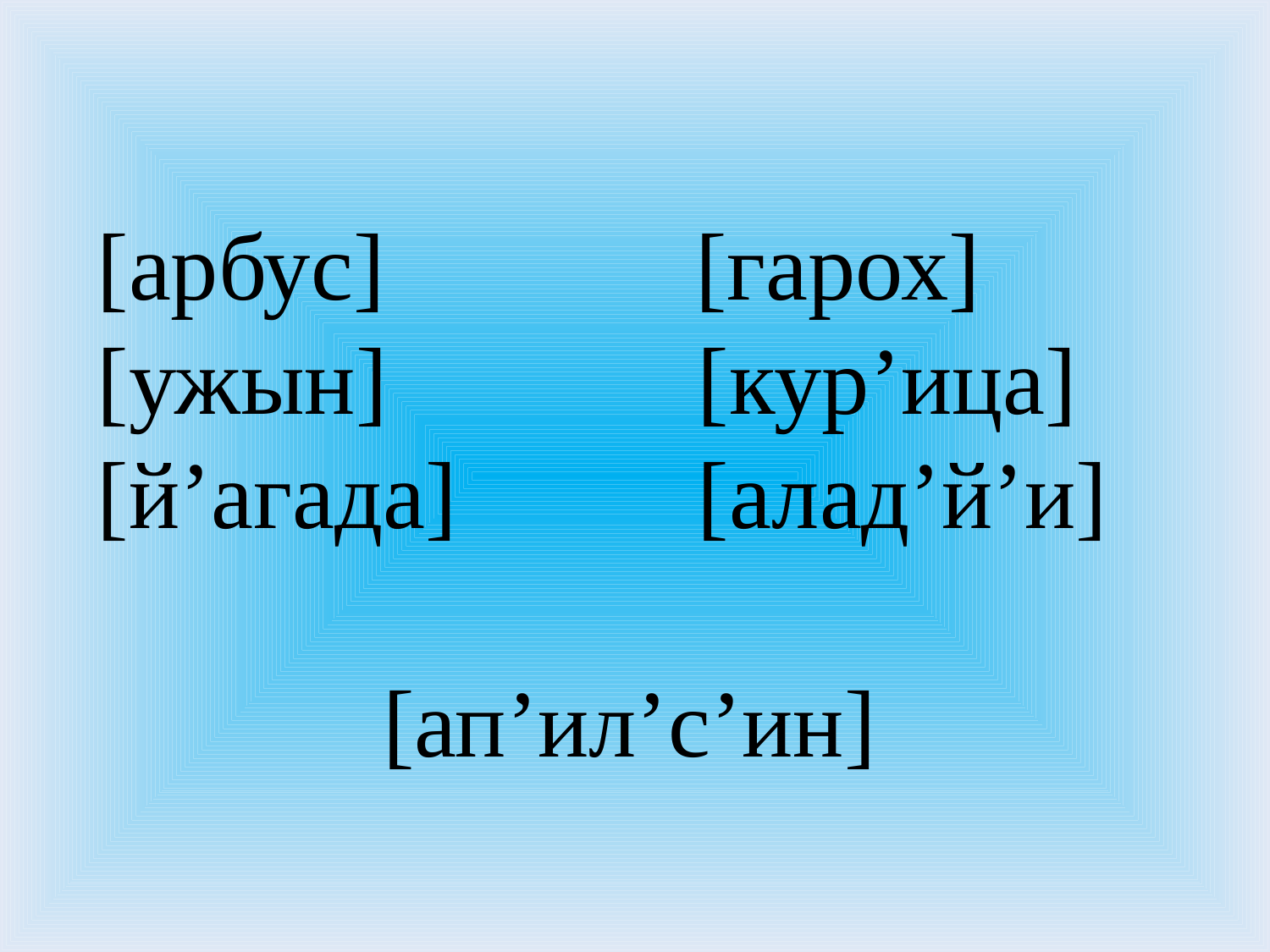

[арбус]             [гарох]
[ужын]             [кур’ица]
[й’агада]          [алад’й’и]

[ап’ил’с’ин]